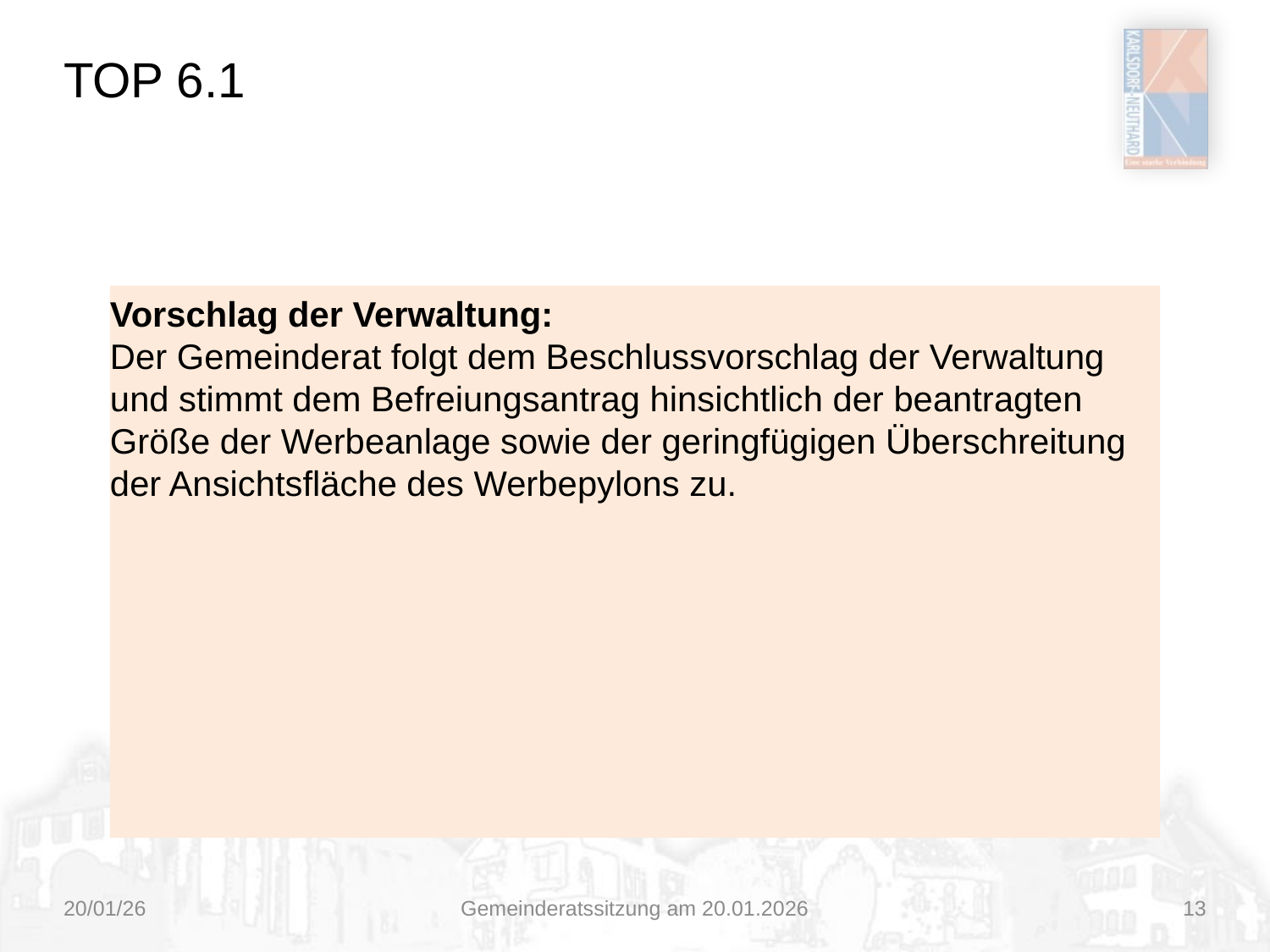

# TOP 6.1
Vorschlag der Verwaltung:
Der Gemeinderat folgt dem Beschlussvorschlag der Verwaltung und stimmt dem Befreiungsantrag hinsichtlich der beantragten Größe der Werbeanlage sowie der geringfügigen Überschreitung der Ansichtsfläche des Werbepylons zu.
20/01/26
Gemeinderatssitzung am 20.01.2026
13